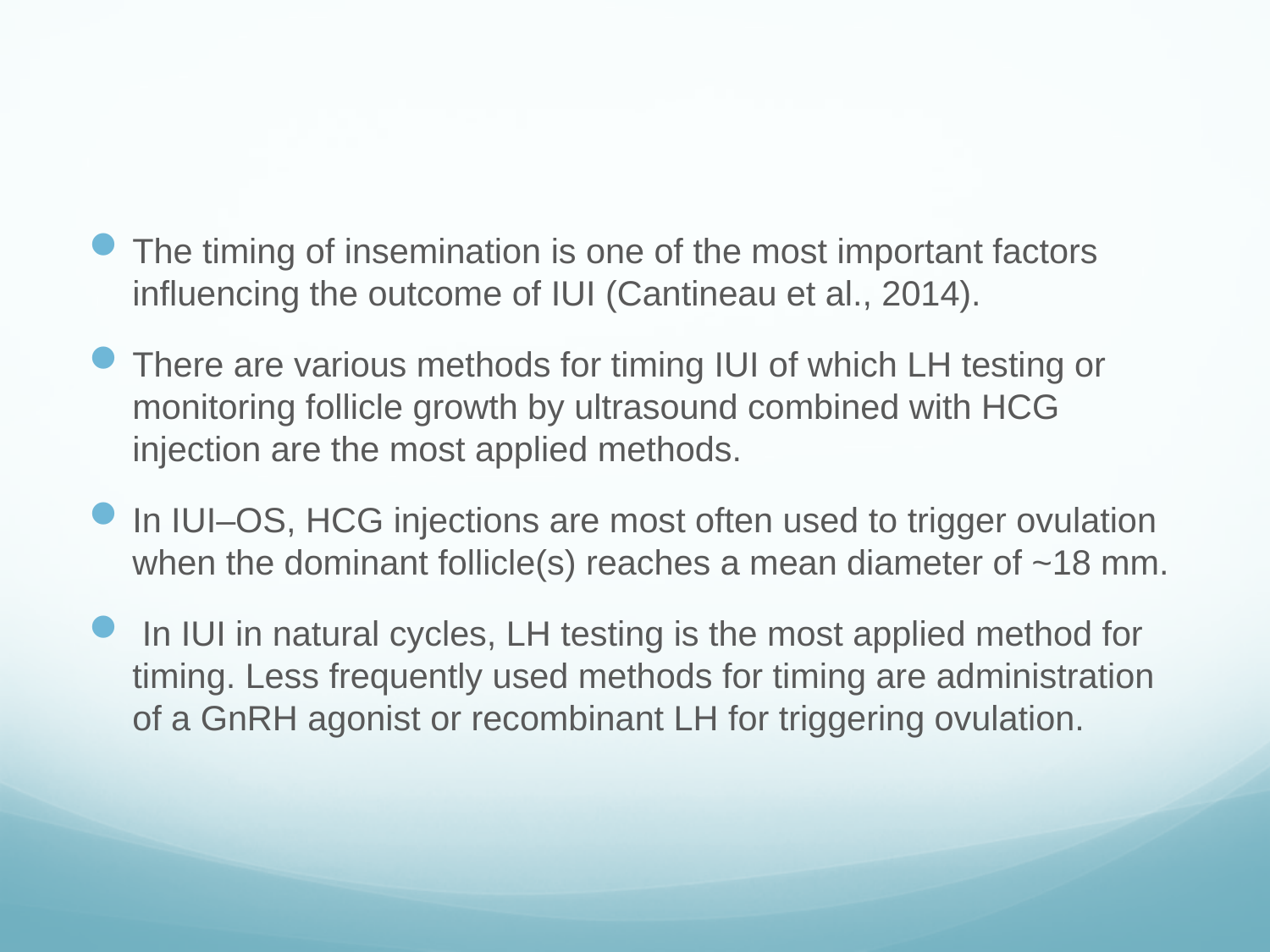

#
The timing of insemination is one of the most important factors influencing the outcome of IUI (Cantineau et al., 2014).
There are various methods for timing IUI of which LH testing or monitoring follicle growth by ultrasound combined with HCG injection are the most applied methods.
In IUI–OS, HCG injections are most often used to trigger ovulation when the dominant follicle(s) reaches a mean diameter of ~18 mm.
 In IUI in natural cycles, LH testing is the most applied method for timing. Less frequently used methods for timing are administration of a GnRH agonist or recombinant LH for triggering ovulation.